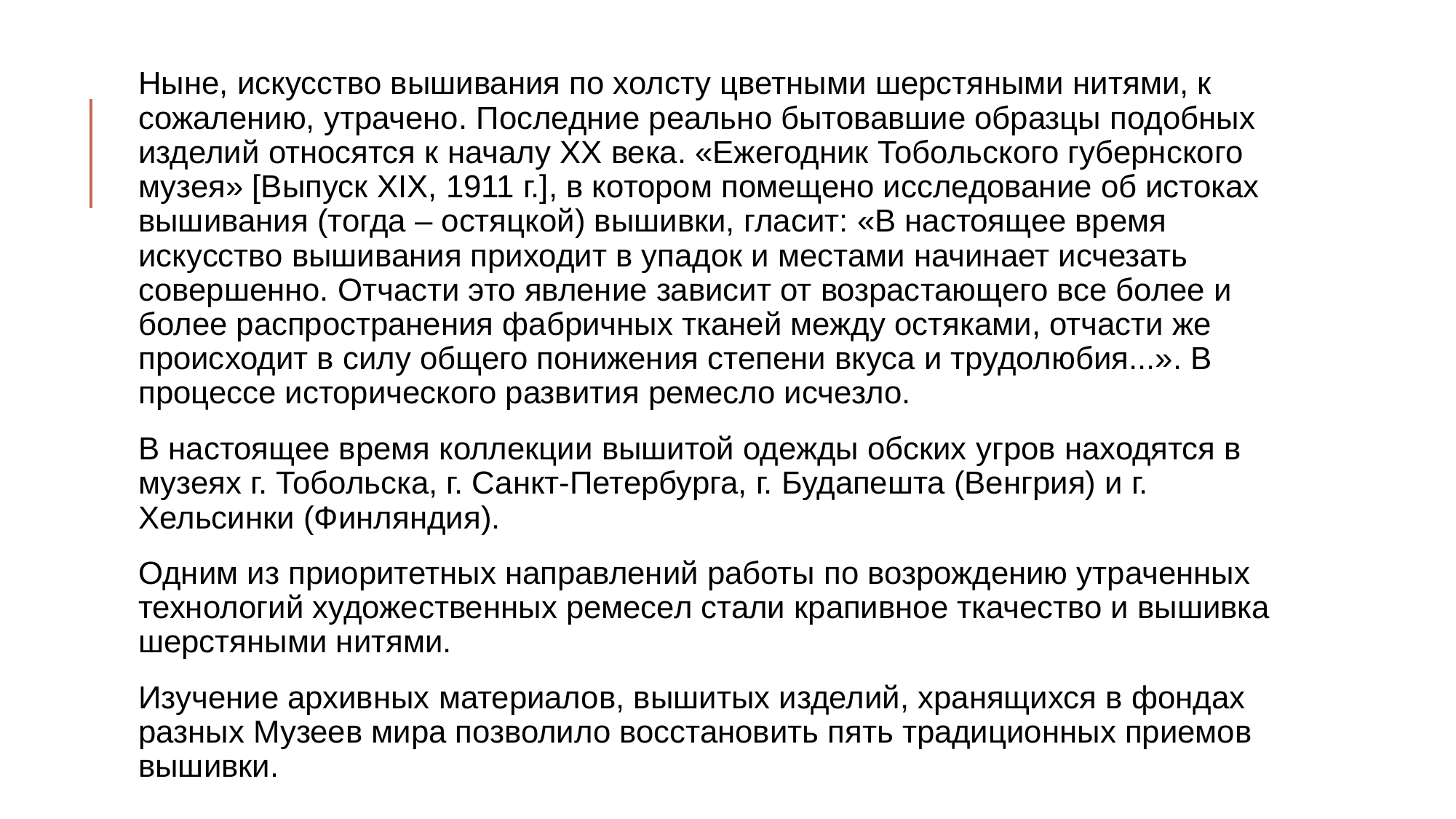

Ныне, искусство вышивания по холсту цветными шерстяными нитями, к сожалению, утрачено. Последние реально бытовавшие образцы подобных изделий относятся к началу XX века. «Ежегодник Тобольского губернского музея» [Выпуск XIX, 1911 г.], в котором помещено исследование об истоках вышивания (тогда – остяцкой) вышивки, гласит: «В настоящее время искусство вышивания приходит в упадок и местами начинает исчезать совершенно. Отчасти это явление зависит от возрастающего все более и более распространения фабричных тканей между остяками, отчасти же происходит в силу общего понижения степени вкуса и трудолюбия...». В процессе исторического развития ремесло исчезло.
В настоящее время коллекции вышитой одежды обских угров находятся в музеях г. Тобольска, г. Санкт-Петербурга, г. Будапешта (Венгрия) и г. Хельсинки (Финляндия).
Одним из приоритетных направлений работы по возрождению утраченных технологий художественных ремесел стали крапивное ткачество и вышивка шерстяными нитями.
Изучение архивных материалов, вышитых изделий, хранящихся в фондах разных Музеев мира позволило восстановить пять традиционных приемов вышивки.
#